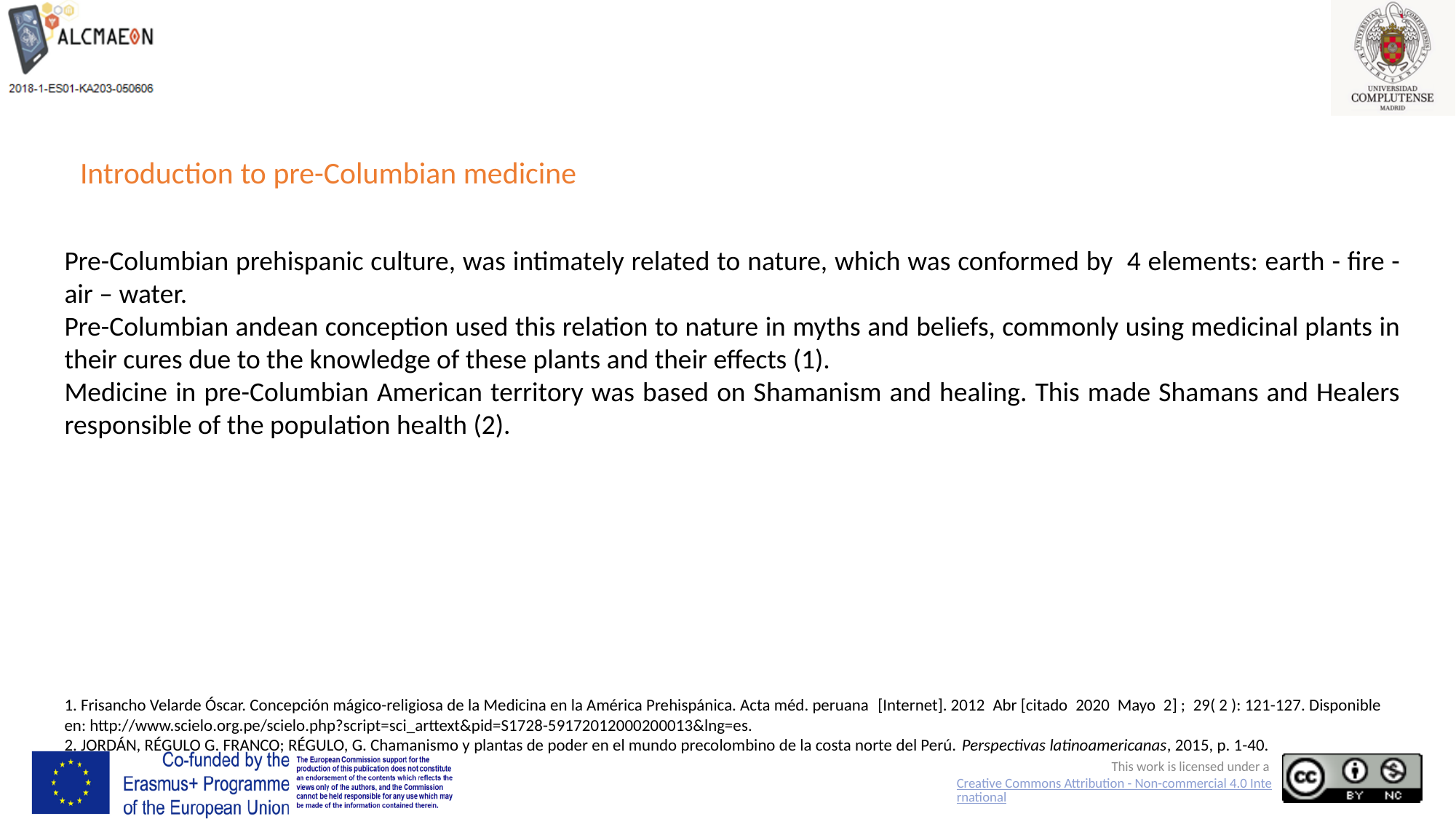

# Introduction to pre-Columbian medicine

Pre-Columbian prehispanic culture, was intimately related to nature, which was conformed by  4 elements: earth - fire - air – water.
Pre-Columbian andean conception used this relation to nature in myths and beliefs, commonly using medicinal plants in their cures due to the knowledge of these plants and their effects (1).
Medicine in pre-Columbian American territory was based on Shamanism and healing. This made Shamans and Healers responsible of the population health (2).

1. Frisancho Velarde Óscar. Concepción mágico-religiosa de la Medicina en la América Prehispánica. Acta méd. peruana  [Internet]. 2012  Abr [citado  2020  Mayo  2] ;  29( 2 ): 121-127. Disponible en: http://www.scielo.org.pe/scielo.php?script=sci_arttext&pid=S1728-59172012000200013&lng=es.
2. JORDÁN, RÉGULO G. FRANCO; RÉGULO, G. Chamanismo y plantas de poder en el mundo precolombino de la costa norte del Perú. Perspectivas latinoamericanas, 2015, p. 1-40.